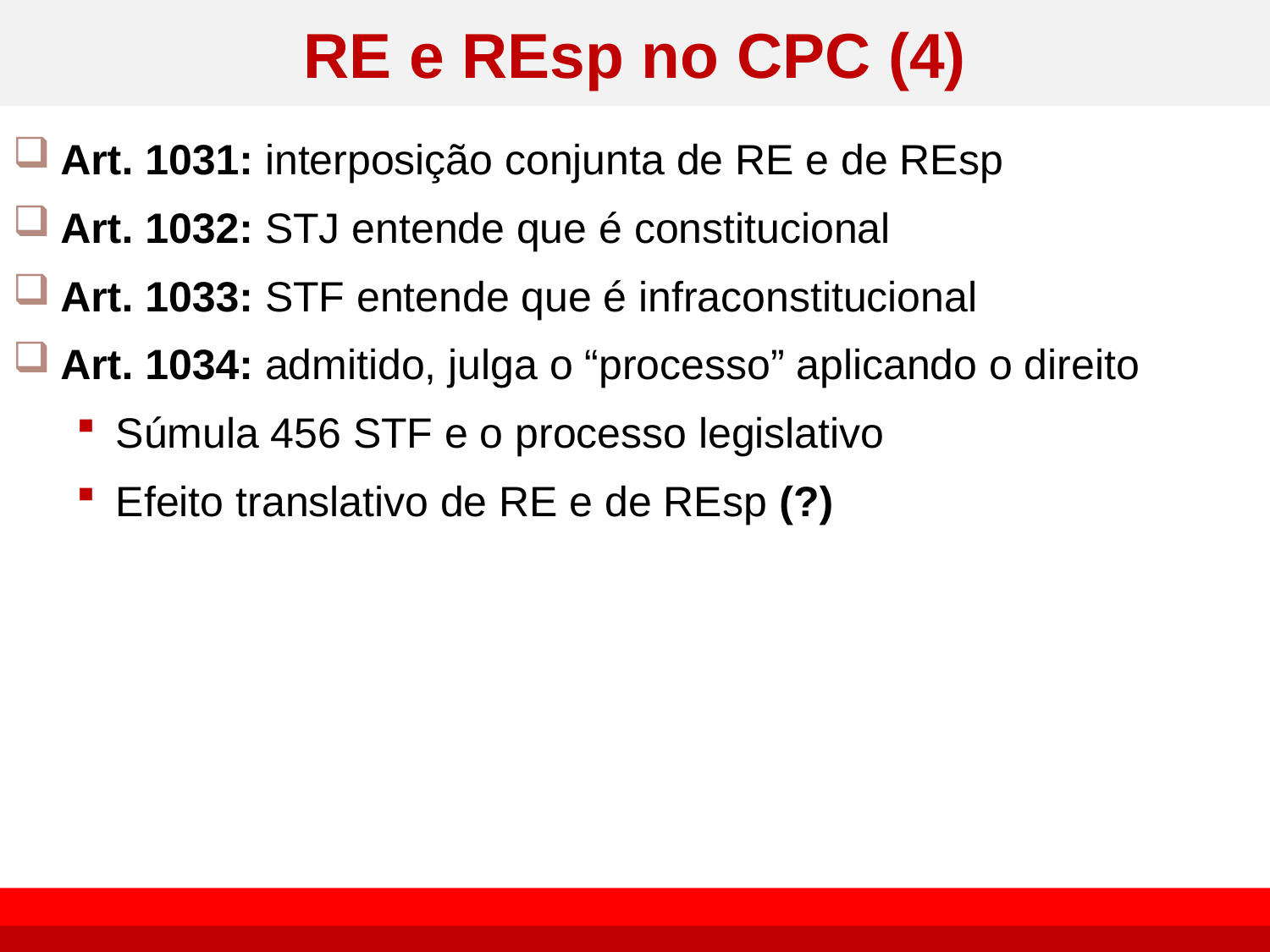

# RE e REsp no CPC (4)
Art. 1031: interposição conjunta de RE e de REsp
Art. 1032: STJ entende que é constitucional
Art. 1033: STF entende que é infraconstitucional
Art. 1034: admitido, julga o “processo” aplicando o direito
Súmula 456 STF e o processo legislativo
Efeito translativo de RE e de REsp (?)